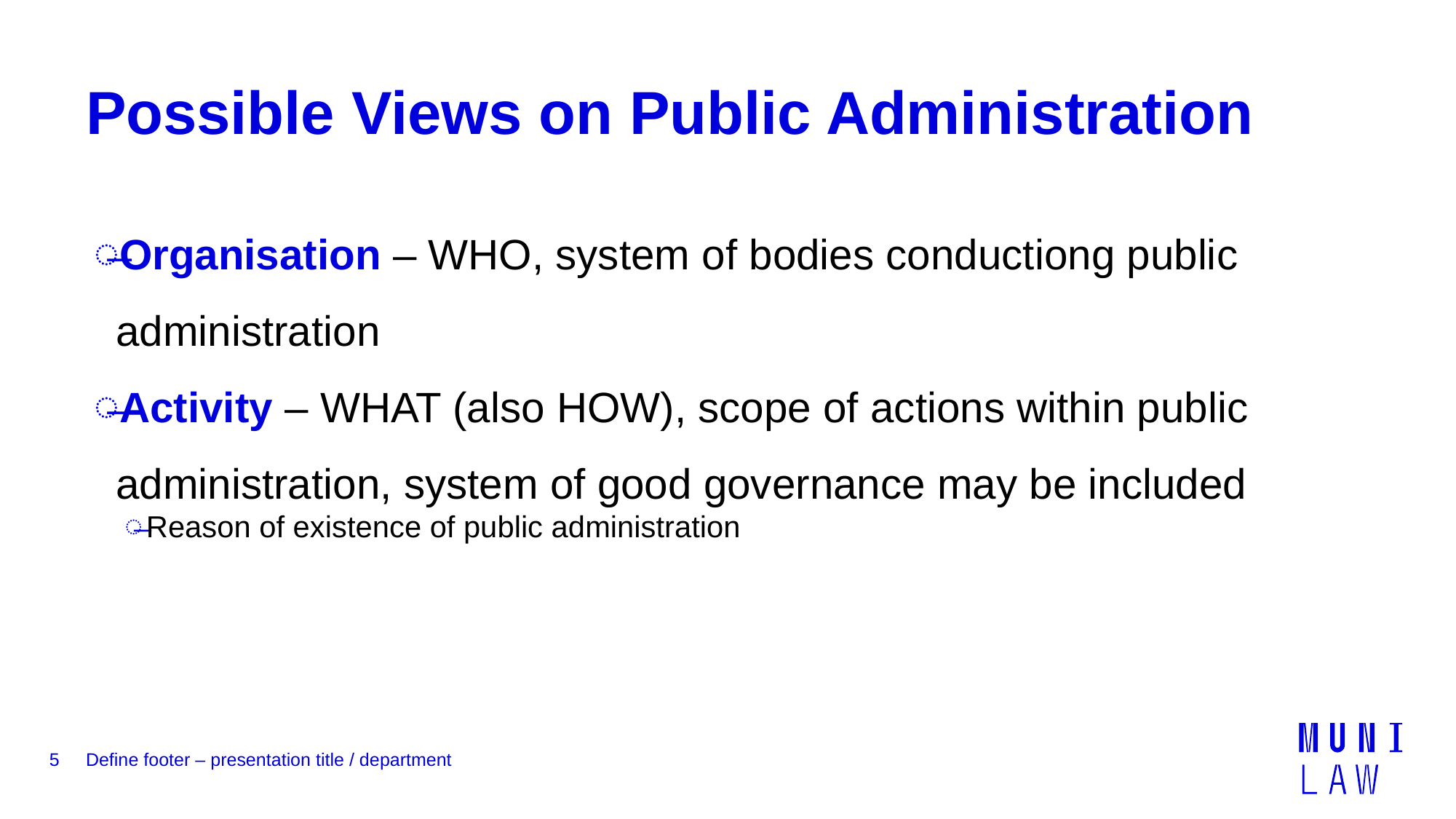

# Possible Views on Public Administration
Organisation – WHO, system of bodies conductiong public administration
Activity – WHAT (also HOW), scope of actions within public administration, system of good governance may be included
Reason of existence of public administration
5
Define footer – presentation title / department